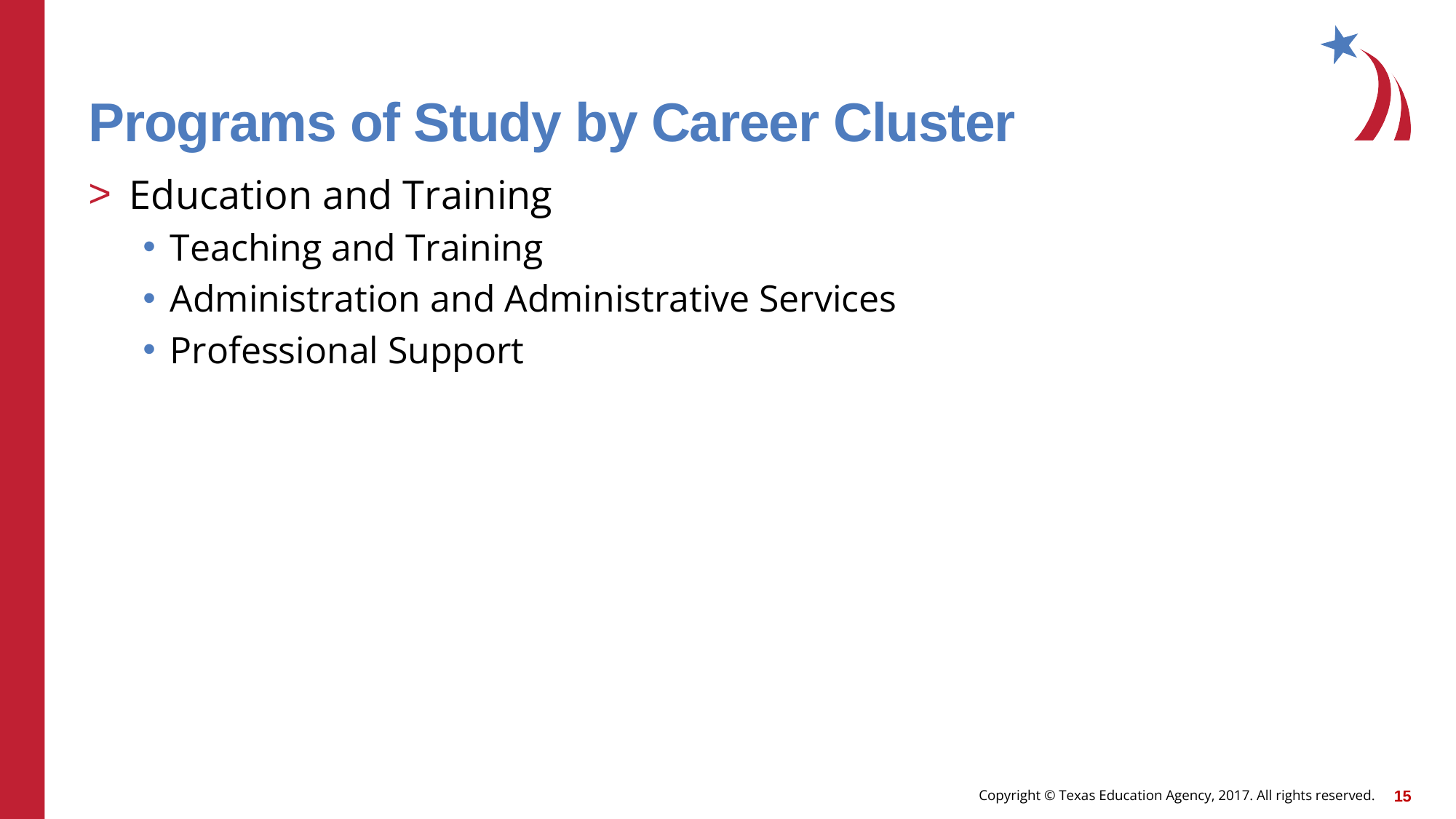

# Programs of Study by Career Cluster
Education and Training
Teaching and Training
Administration and Administrative Services
Professional Support